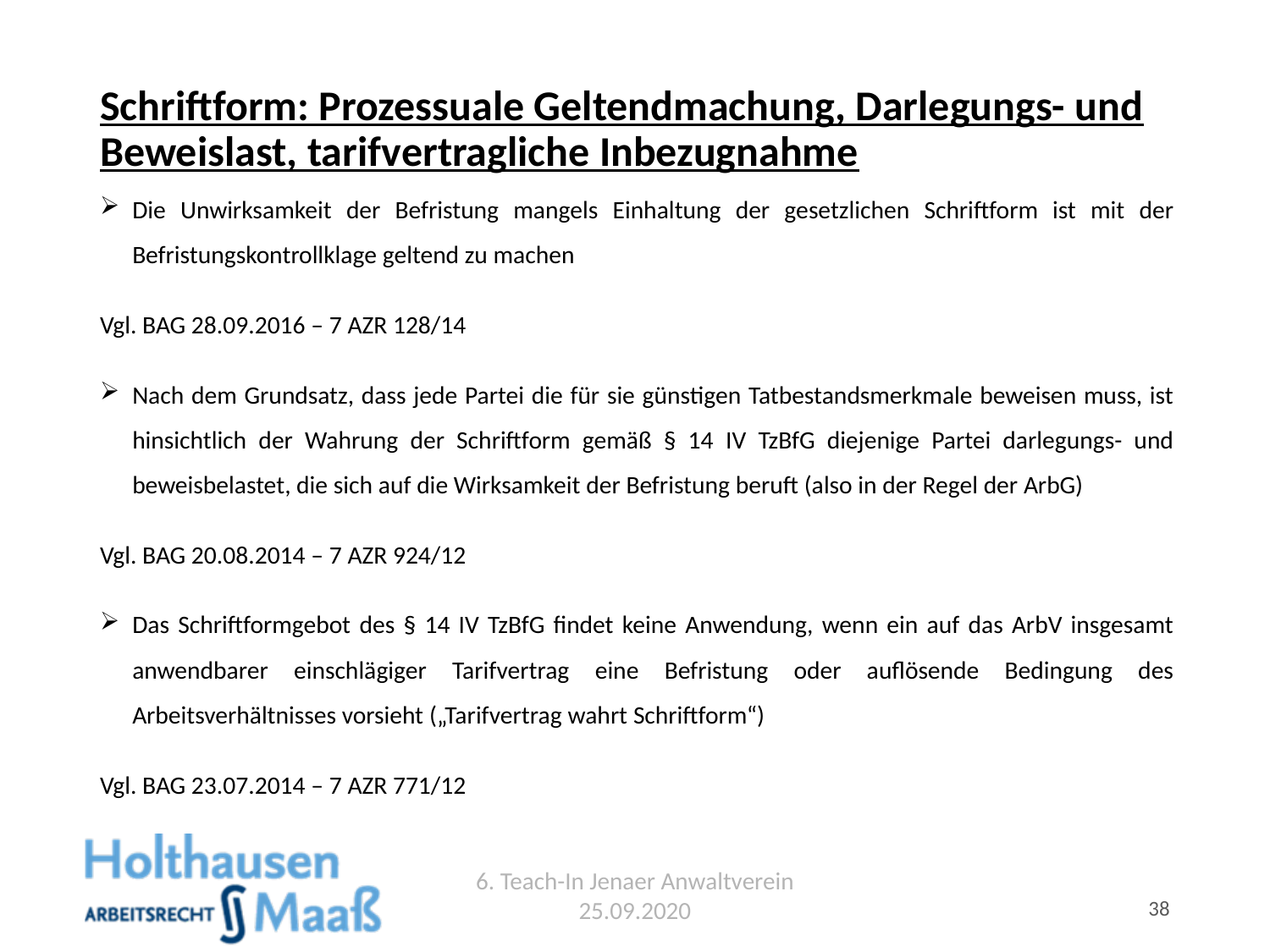

# Schriftform: Prozessuale Geltendmachung, Darlegungs- und Beweislast, tarifvertragliche Inbezugnahme
Die Unwirksamkeit der Befristung mangels Einhaltung der gesetzlichen Schriftform ist mit der Befristungskontrollklage geltend zu machen
Vgl. BAG 28.09.2016 – 7 AZR 128/14
Nach dem Grundsatz, dass jede Partei die für sie günstigen Tatbestandsmerkmale beweisen muss, ist hinsichtlich der Wahrung der Schriftform gemäß § 14 IV TzBfG diejenige Partei darlegungs- und beweisbelastet, die sich auf die Wirksamkeit der Befristung beruft (also in der Regel der ArbG)
Vgl. BAG 20.08.2014 – 7 AZR 924/12
Das Schriftformgebot des § 14 IV TzBfG findet keine Anwendung, wenn ein auf das ArbV insgesamt anwendbarer einschlägiger Tarifvertrag eine Befristung oder auflösende Bedingung des Arbeitsverhältnisses vorsieht („Tarifvertrag wahrt Schriftform“)
Vgl. BAG 23.07.2014 – 7 AZR 771/12

6. Teach-In Jenaer Anwaltverein 25.09.2020
38